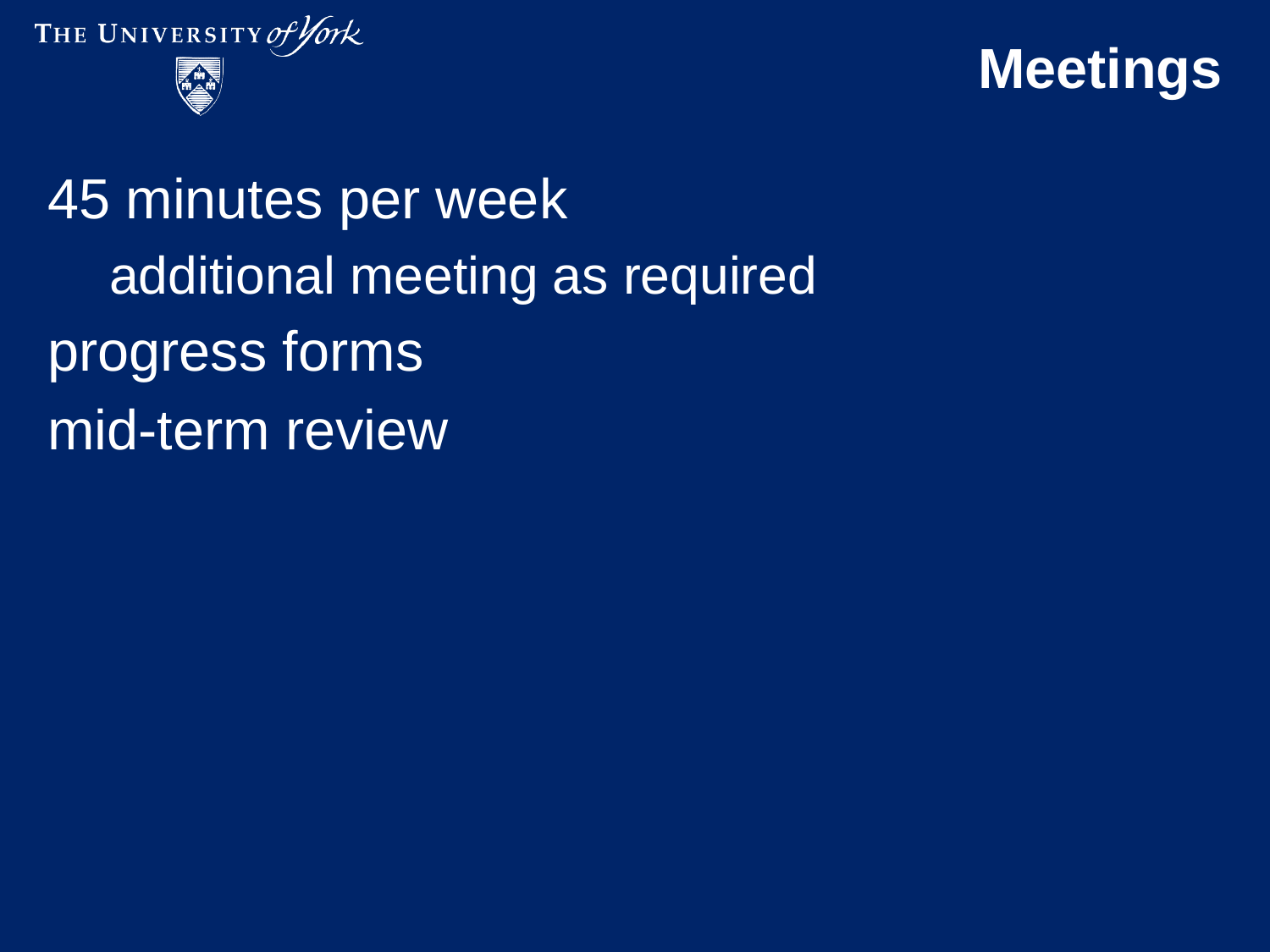

# Meetings
45 minutes per week
additional meeting as required
progress forms
mid-term review